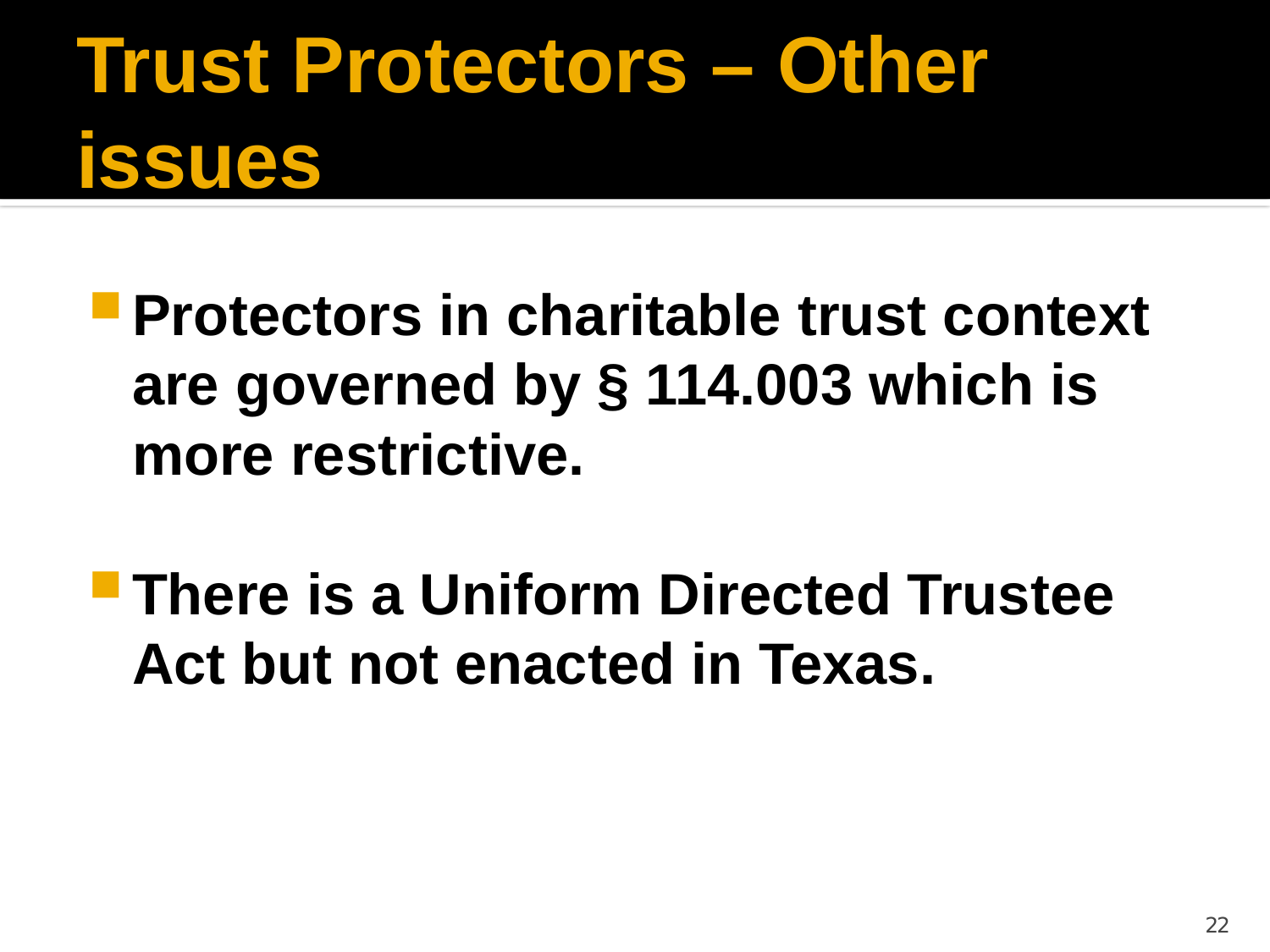

# Trust Protectors – Other issues
Protectors in charitable trust context are governed by § 114.003 which is more restrictive.

There is a Uniform Directed Trustee Act but not enacted in Texas.
22